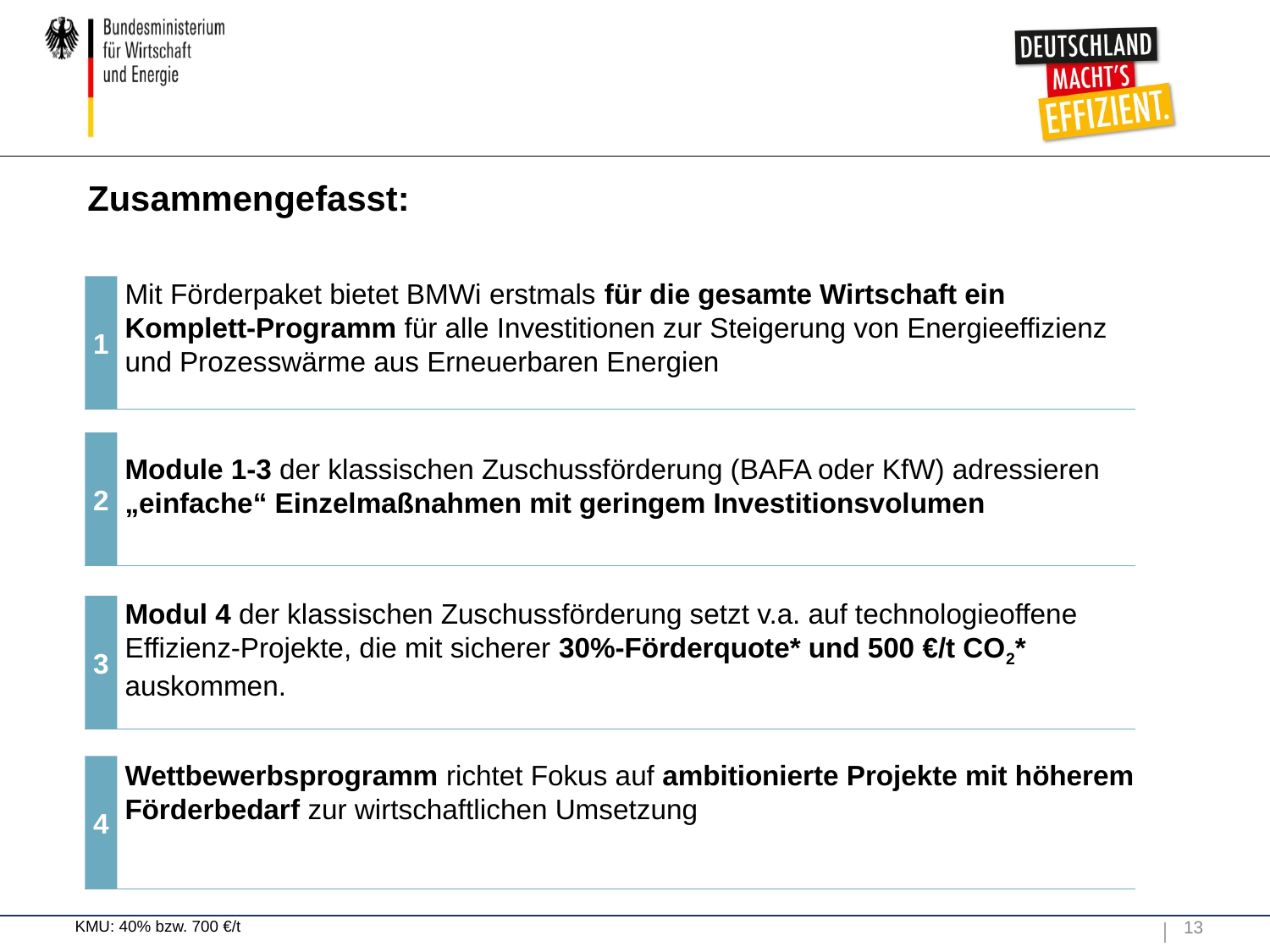

Zusammengefasst:
1
Mit Förderpaket bietet BMWi erstmals für die gesamte Wirtschaft ein Komplett-Programm für alle Investitionen zur Steigerung von Energieeffizienz und Prozesswärme aus Erneuerbaren Energien
2
Module 1-3 der klassischen Zuschussförderung (BAFA oder KfW) adressieren „einfache“ Einzelmaßnahmen mit geringem Investitionsvolumen
3
Modul 4 der klassischen Zuschussförderung setzt v.a. auf technologieoffene Effizienz-Projekte, die mit sicherer 30%-Förderquote* und 500 €/t CO2* auskommen.
4
Wettbewerbsprogramm richtet Fokus auf ambitionierte Projekte mit höherem Förderbedarf zur wirtschaftlichen Umsetzung
KMU: 40% bzw. 700 €/t